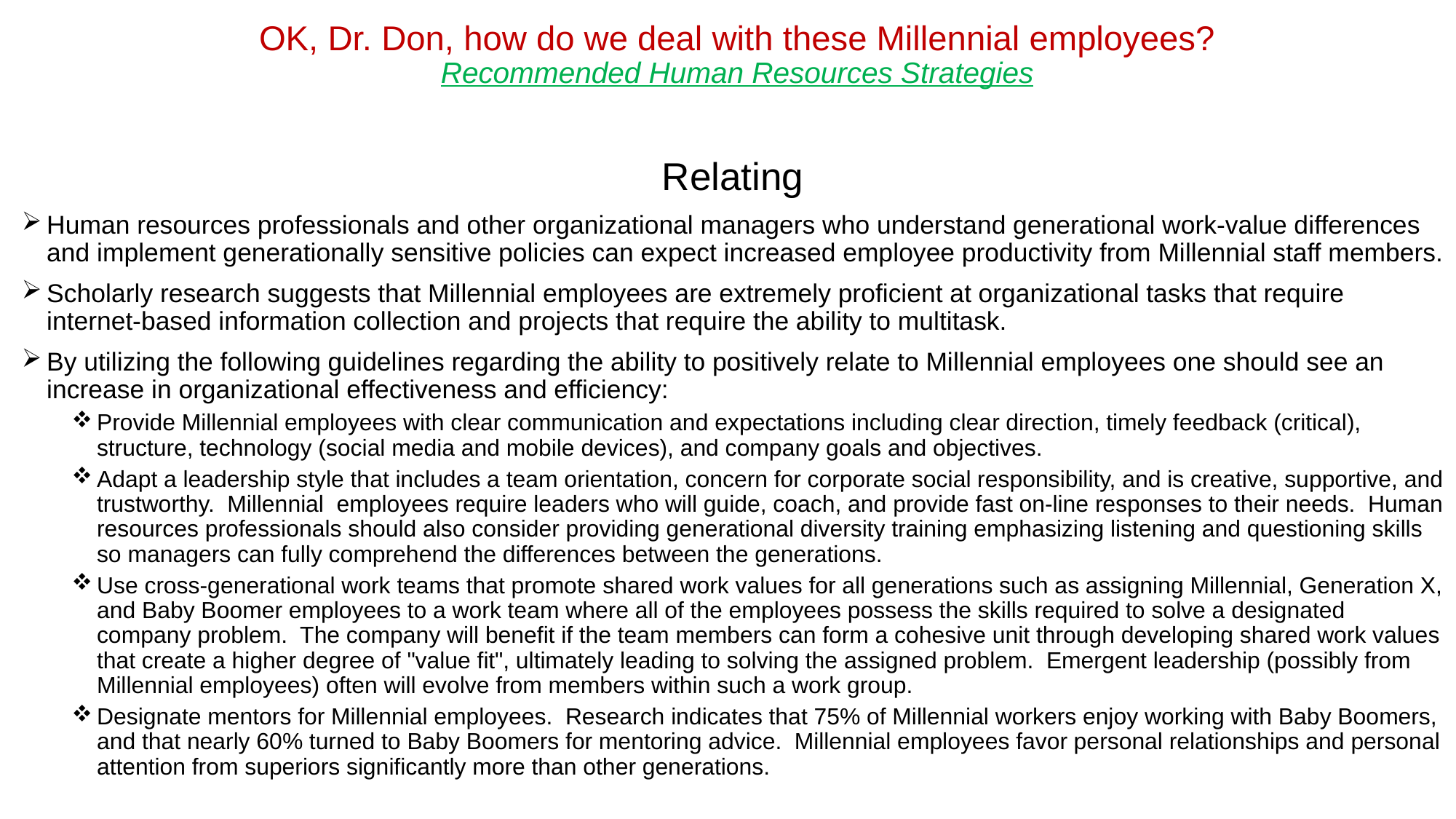

# OK, Dr. Don, how do we deal with these Millennial employees? Recommended Human Resources Strategies
Relating
Human resources professionals and other organizational managers who understand generational work-value differences and implement generationally sensitive policies can expect increased employee productivity from Millennial staff members.
Scholarly research suggests that Millennial employees are extremely proficient at organizational tasks that require internet-based information collection and projects that require the ability to multitask.
By utilizing the following guidelines regarding the ability to positively relate to Millennial employees one should see an increase in organizational effectiveness and efficiency:
Provide Millennial employees with clear communication and expectations including clear direction, timely feedback (critical), structure, technology (social media and mobile devices), and company goals and objectives.
Adapt a leadership style that includes a team orientation, concern for corporate social responsibility, and is creative, supportive, and trustworthy.  Millennial  employees require leaders who will guide, coach, and provide fast on-line responses to their needs.  Human resources professionals should also consider providing generational diversity training emphasizing listening and questioning skills so managers can fully comprehend the differences between the generations.
Use cross-generational work teams that promote shared work values for all generations such as assigning Millennial, Generation X, and Baby Boomer employees to a work team where all of the employees possess the skills required to solve a designated company problem.  The company will benefit if the team members can form a cohesive unit through developing shared work values that create a higher degree of "value fit", ultimately leading to solving the assigned problem.  Emergent leadership (possibly from Millennial employees) often will evolve from members within such a work group.
Designate mentors for Millennial employees.  Research indicates that 75% of Millennial workers enjoy working with Baby Boomers, and that nearly 60% turned to Baby Boomers for mentoring advice.  Millennial employees favor personal relationships and personal attention from superiors significantly more than other generations.